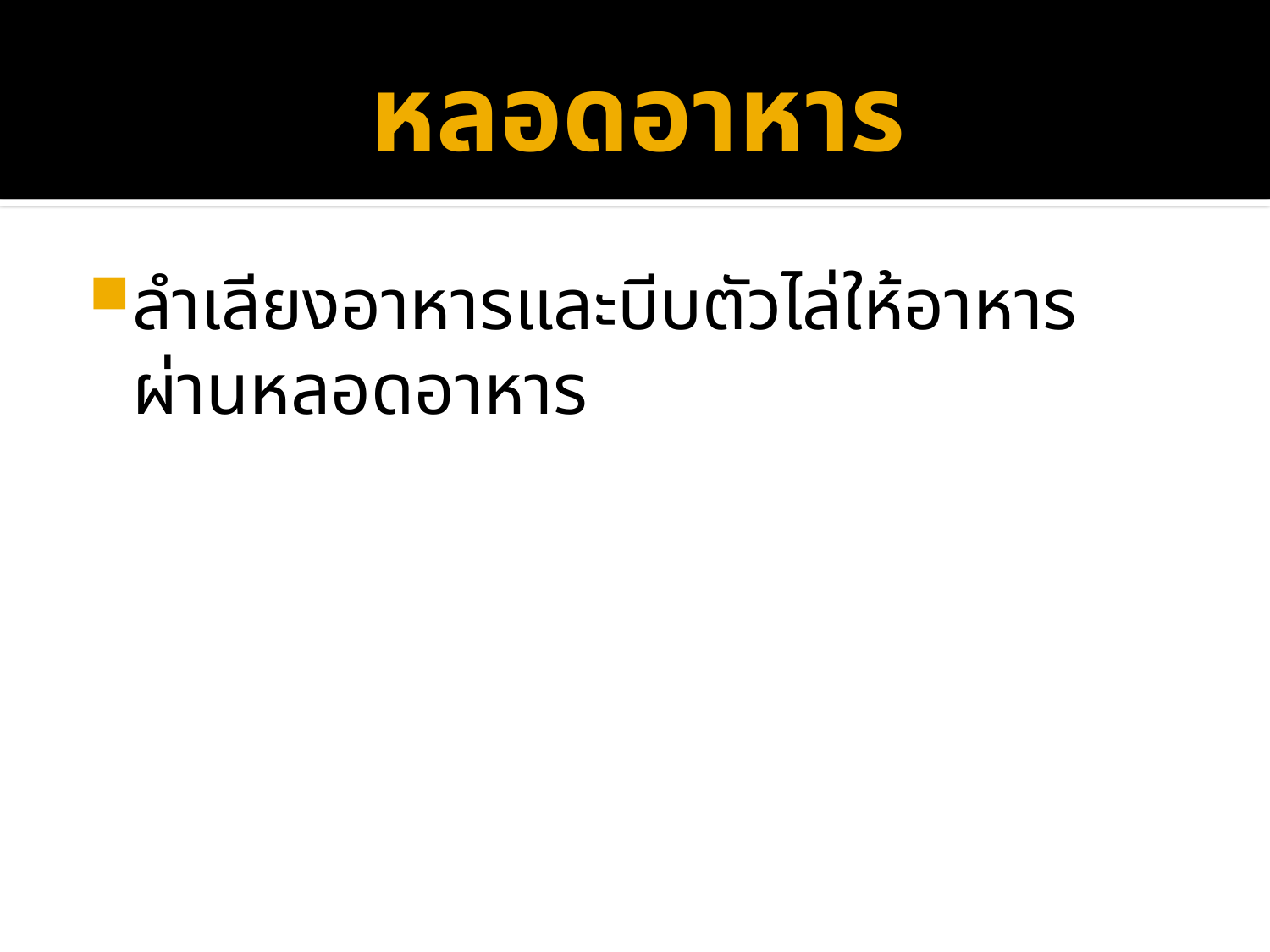

# หลอดอาหาร
ลำเลียงอาหารและบีบตัวไล่ให้อาหารผ่านหลอดอาหาร